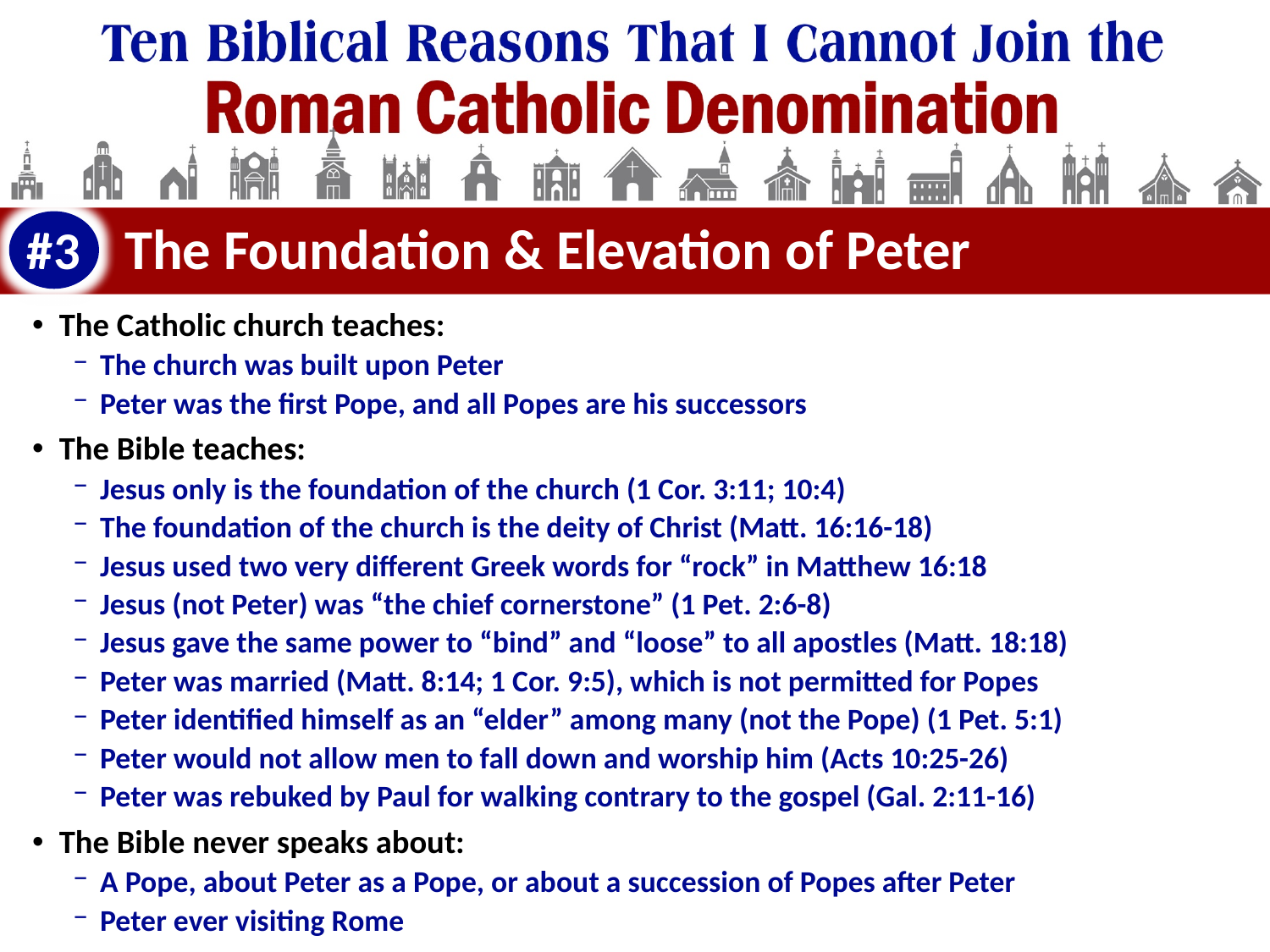

#3
# The Foundation & Elevation of Peter
The Catholic church teaches:
The church was built upon Peter
Peter was the first Pope, and all Popes are his successors
The Bible teaches:
Jesus only is the foundation of the church (1 Cor. 3:11; 10:4)
The foundation of the church is the deity of Christ (Matt. 16:16-18)
Jesus used two very different Greek words for “rock” in Matthew 16:18
Jesus (not Peter) was “the chief cornerstone” (1 Pet. 2:6-8)
Jesus gave the same power to “bind” and “loose” to all apostles (Matt. 18:18)
Peter was married (Matt. 8:14; 1 Cor. 9:5), which is not permitted for Popes
Peter identified himself as an “elder” among many (not the Pope) (1 Pet. 5:1)
Peter would not allow men to fall down and worship him (Acts 10:25-26)
Peter was rebuked by Paul for walking contrary to the gospel (Gal. 2:11-16)
The Bible never speaks about:
A Pope, about Peter as a Pope, or about a succession of Popes after Peter
Peter ever visiting Rome